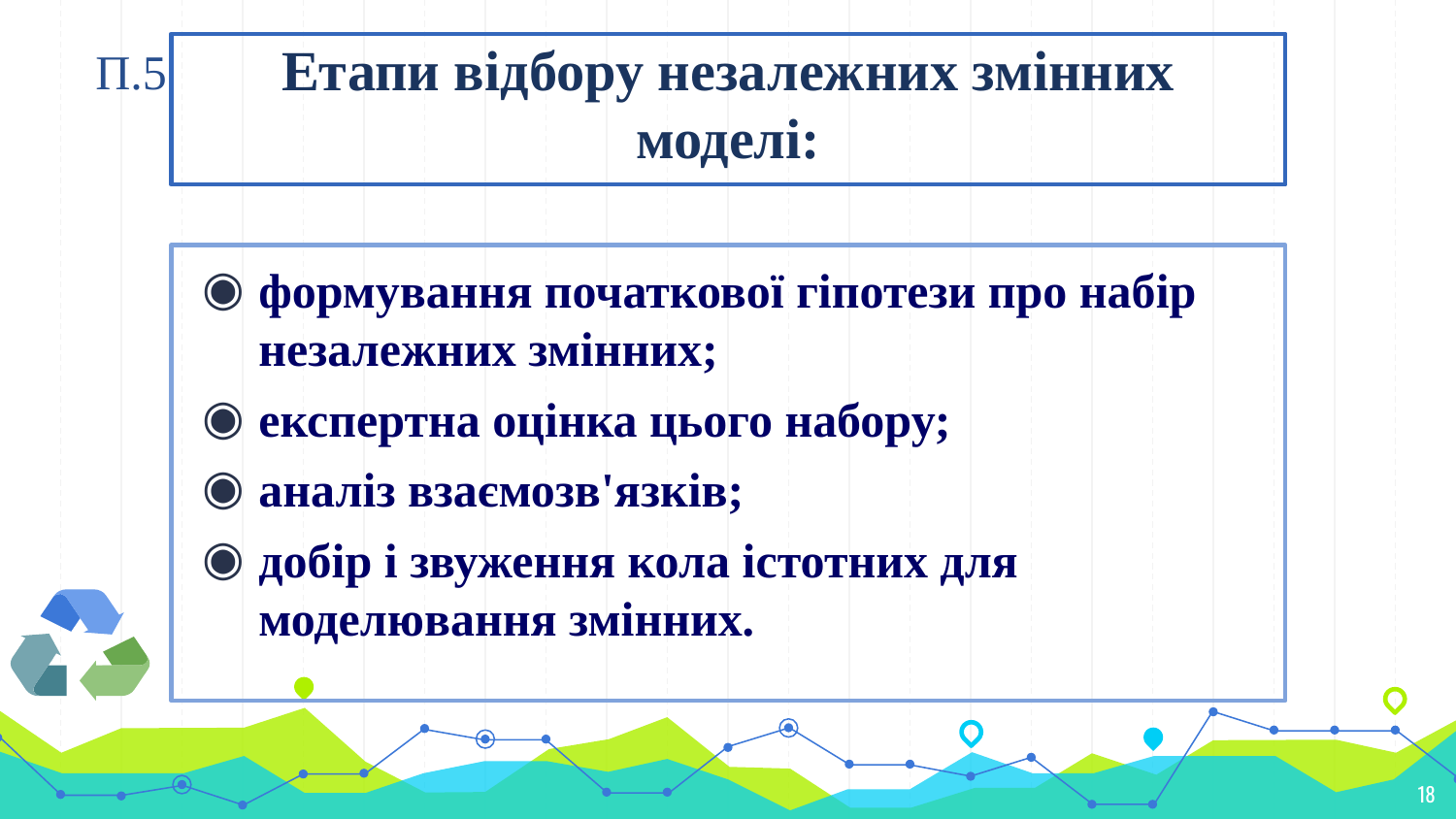

П.5
# Етапи відбору незалежних змінних моделі:
формування початкової гіпотези про набір незалежних змінних;
експертна оцінка цього набору;
аналіз взаємозв'язків;
добір і звуження кола істотних для моделювання змінних.

18